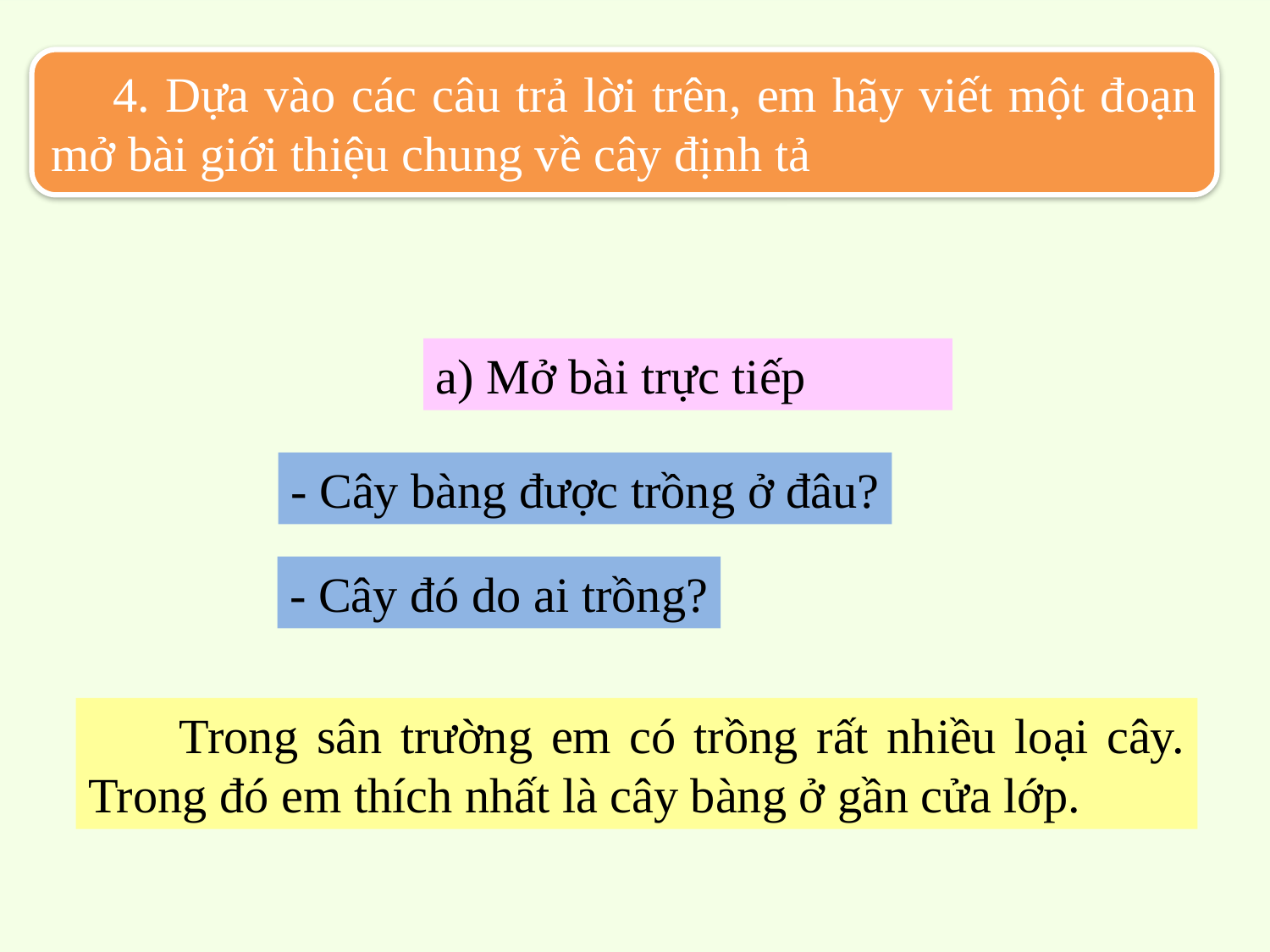

4. Dựa vào các câu trả lời trên, em hãy viết một đoạn mở bài giới thiệu chung về cây định tả
a) Mở bài trực tiếp
- Cây bàng được trồng ở đâu?
- Cây đó do ai trồng?
     Trong sân trường em có trồng rất nhiều loại cây. Trong đó em thích nhất là cây bàng ở gần cửa lớp.